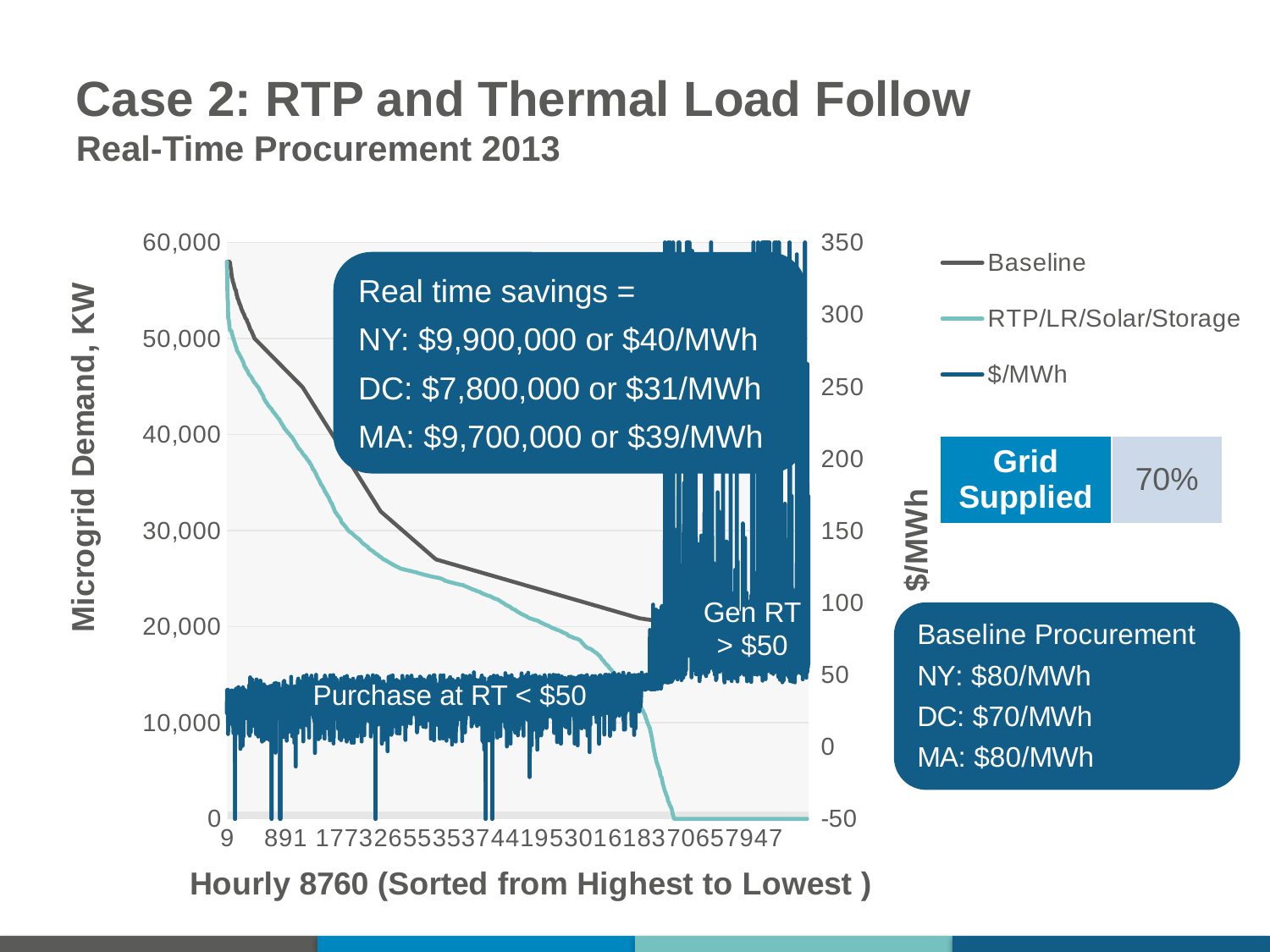

Case 2: RTP and Thermal Load Follow
Real-Time Procurement 2013

### Chart

| Category | Baseline | RTP/LR/Solar/Storage | $/MWh |
|---|---|---|---|
Real time savings =
NY: $9,900,000 or $40/MWh
DC: $7,800,000 or $31/MWh
MA: $9,700,000 or $39/MWh
| Grid Supplied | 70% |
| --- | --- |
Gen RT
> $50
Purchase at RT < $50